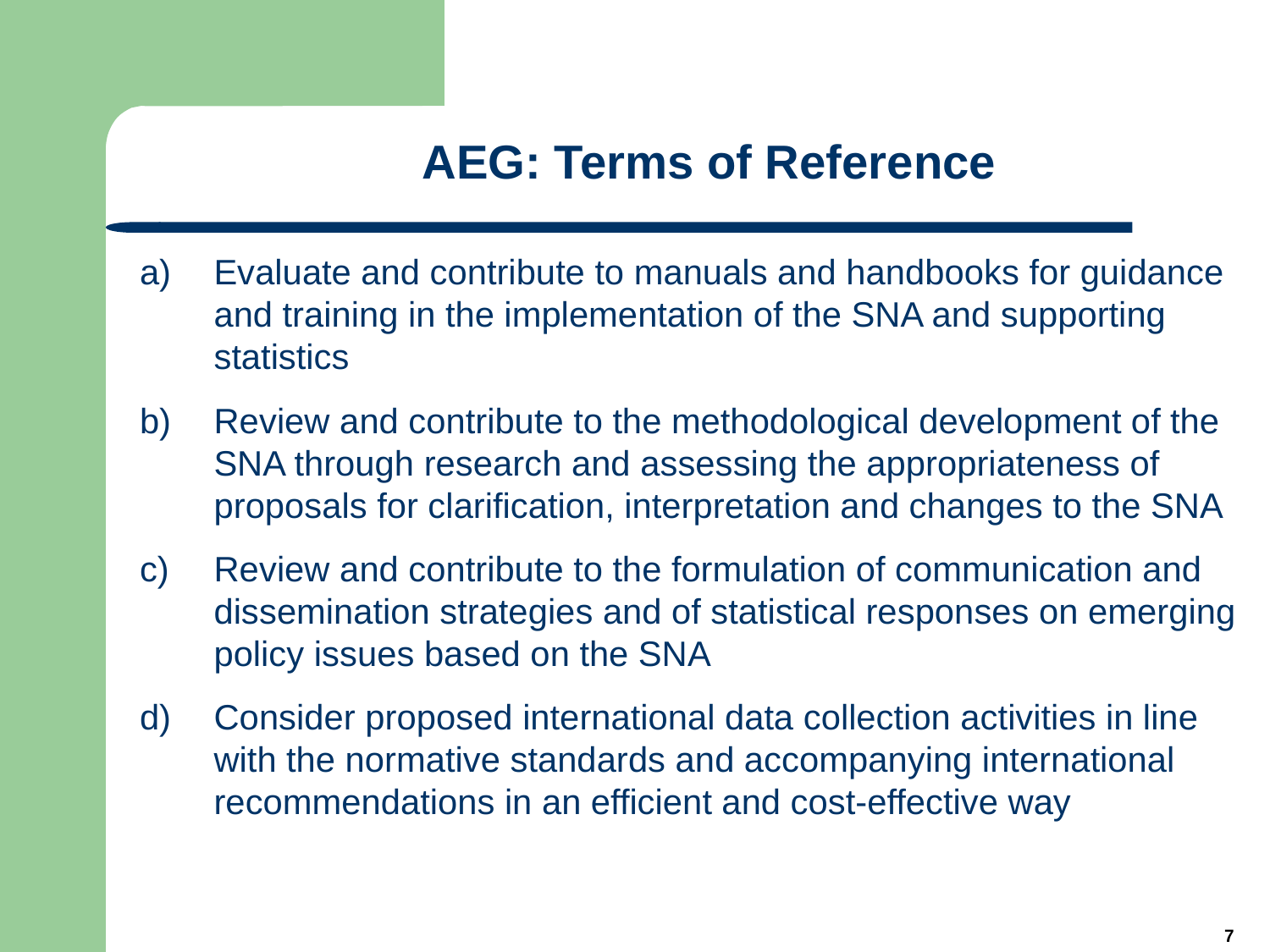

# AEG: Terms of Reference
Evaluate and contribute to manuals and handbooks for guidance and training in the implementation of the SNA and supporting statistics
Review and contribute to the methodological development of the SNA through research and assessing the appropriateness of proposals for clarification, interpretation and changes to the SNA
Review and contribute to the formulation of communication and dissemination strategies and of statistical responses on emerging policy issues based on the SNA
Consider proposed international data collection activities in line with the normative standards and accompanying international recommendations in an efficient and cost-effective way
7